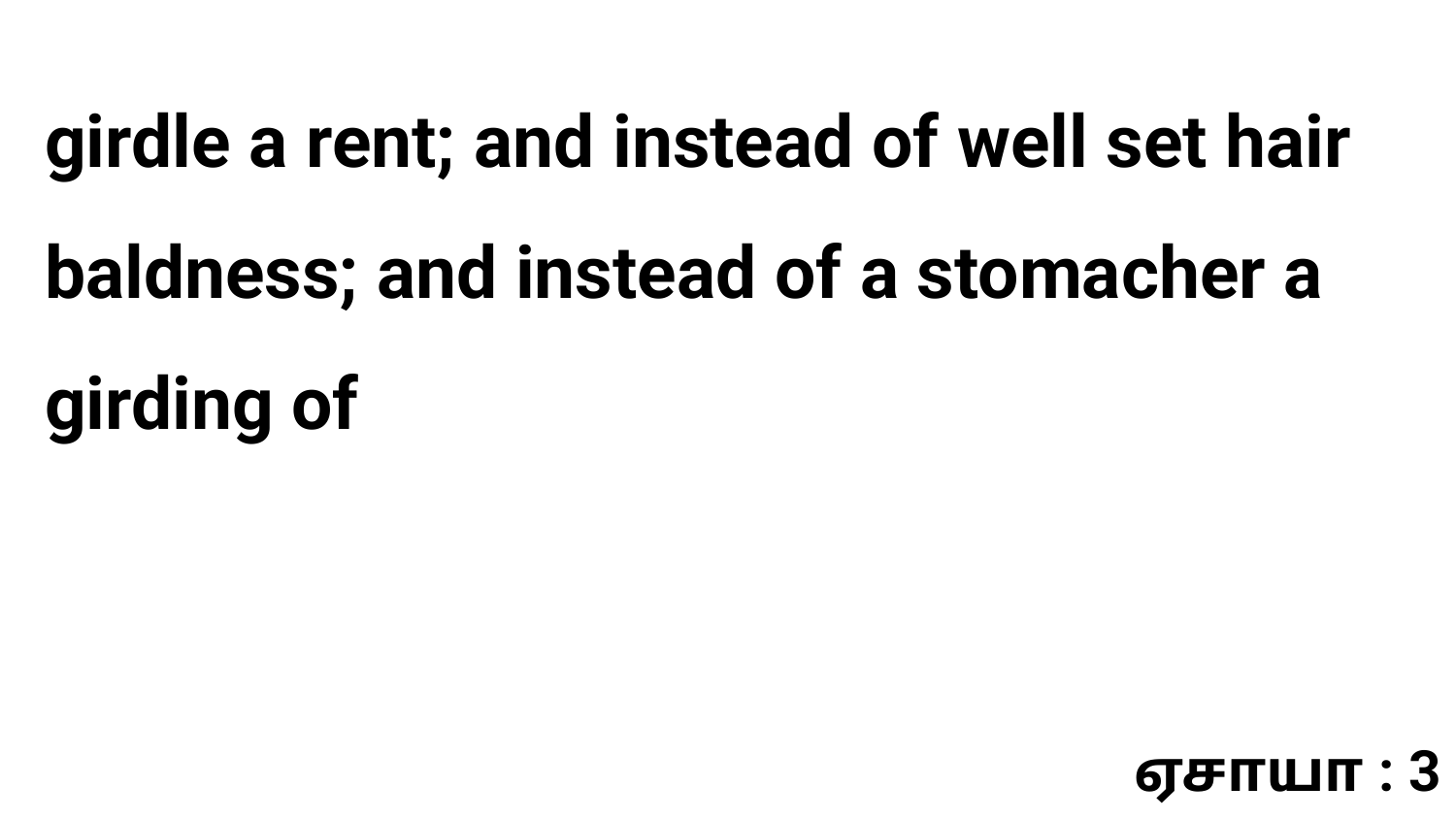

girdle a rent; and instead of well set hair baldness; and instead of a stomacher a girding of
ஏசாயா : 3